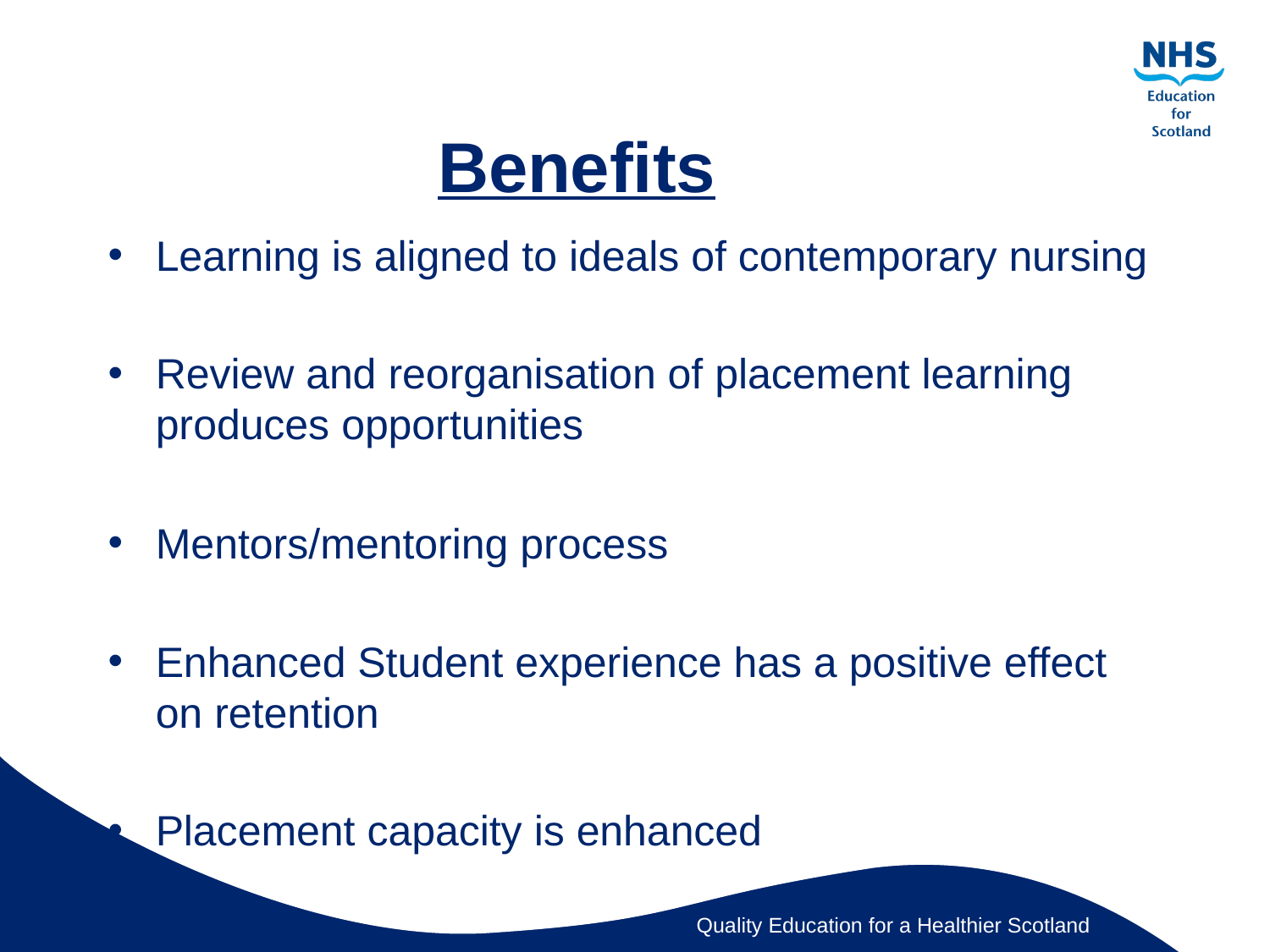

# Benefits
Learning is aligned to ideals of contemporary nursing

Review and reorganisation of placement learning produces opportunities

Mentors/mentoring process

Enhanced Student experience has a positive effect on retention

Placement capacity is enhanced